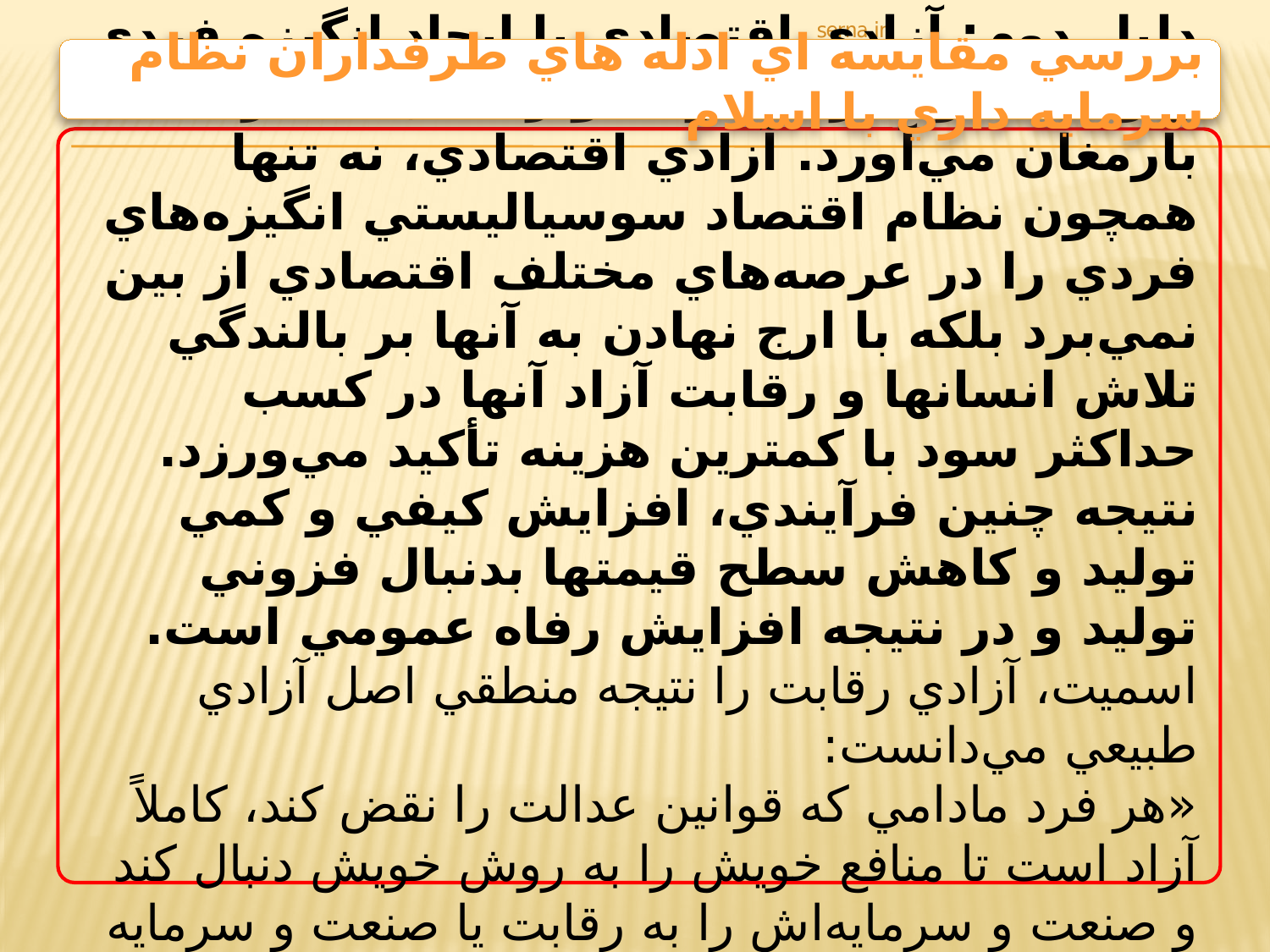

serna.ir
بررسي مقايسه اي ادله هاي طرفداران نظام سرمايه داري با اسلام

دليل‌ دوم: آزادي‌ اقتصادي‌ با ايجاد انگيزه‌ فردي‌ و رقابت‌ آزاد، رشد توليد و رفاه‌ جامعه‌ را بارمغان‌ مي‌آورد. آزادي‌ اقتصادي، نه‌ تنها همچون‌ نظام‌ اقتصاد سوسياليستي‌ انگيزه‌هاي‌ فردي‌ را در عرصه‌هاي‌ مختلف‌ اقتصادي‌ از بين‌ نمي‌برد بلكه‌ با ارج‌ نهادن‌ به‌ آنها بر بالندگي‌ تلاش‌ انسانها و رقابت‌ آزاد آنها در كسب‌ حداكثر سود با كمترين‌ هزينه‌ تأكيد مي‌ورزد. نتيجه‌ چنين‌ فرآيندي، افزايش‌ كيفي‌ و كمي‌ توليد و كاهش‌ سطح‌ قيمتها بدنبال‌ فزوني‌ توليد و در نتيجه‌ افزايش‌ رفاه‌ عمومي‌ است.
اسميت، آزادي‌ رقابت‌ را نتيجه‌ منطقي‌ اصل‌ آزادي‌ طبيعي‌ مي‌دانست:
«هر فرد مادامي‌ كه‌ قوانين‌ عدالت‌ را نقض‌ كند، كاملاً‌ آزاد است‌ تا منافع‌ خويش‌ را به‌ روش‌ خويش‌ دنبال‌ كند و صنعت‌ و سرمايه‌اش‌ را به‌ رقابت‌ يا صنعت‌ و سرمايه‌ هر فرد ديگر با مجموعه‌اي‌ از افراد ديگر وارد كند.